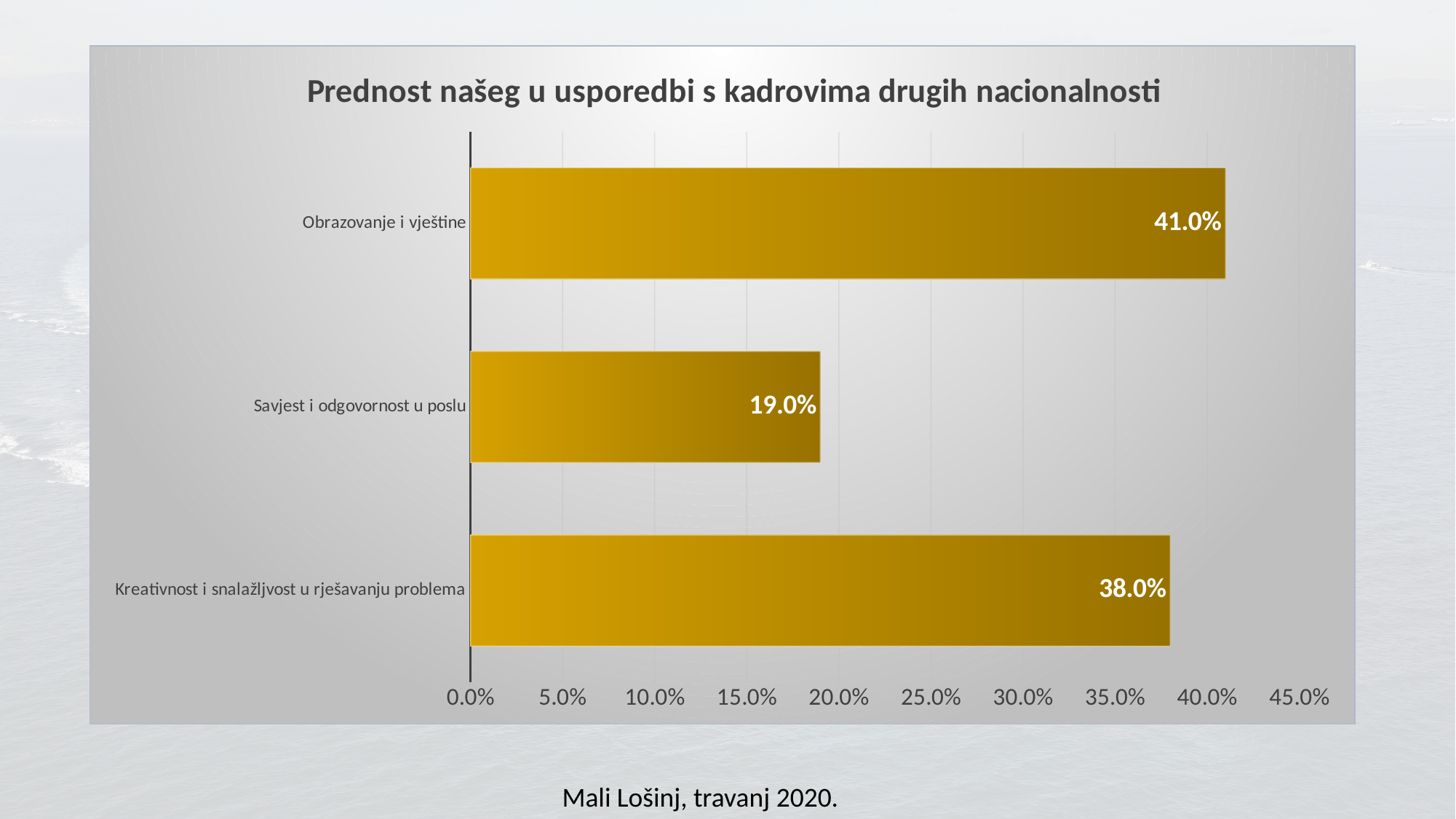

### Chart: Prednost našeg u usporedbi s kadrovima drugih nacionalnosti

| Category | Prednost našeg u odnosu na kadrove drugih nacija |
|---|---|
| Kreativnost i snalažljvost u rješavanju problema | 0.38 |
| Savjest i odgovornost u poslu | 0.19 |
| Obrazovanje i vještine | 0.41 |
Mali Lošinj, travanj 2020.